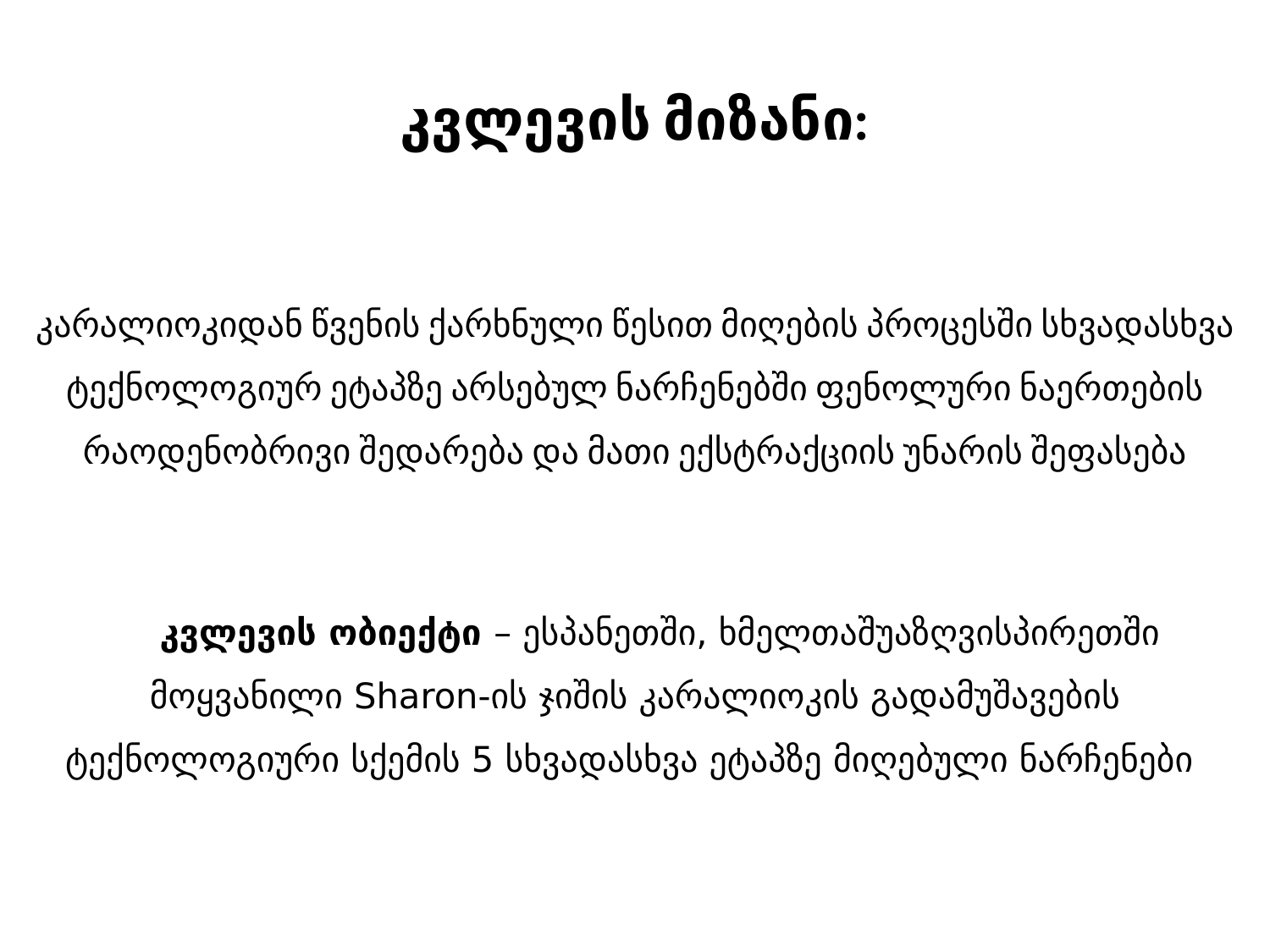

# კვლევის მიზანი:
კარალიოკიდან წვენის ქარხნული წესით მიღების პროცესში სხვადასხვა ტექნოლოგიურ ეტაპზე არსებულ ნარჩენებში ფენოლური ნაერთების რაოდენობრივი შედარება და მათი ექსტრაქციის უნარის შეფასება
კვლევის ობიექტი – ესპანეთში, ხმელთაშუაზღვისპირეთში მოყვანილი Sharon-ის ჯიშის კარალიოკის გადამუშავების ტექნოლოგიური სქემის 5 სხვადასხვა ეტაპზე მიღებული ნარჩენები